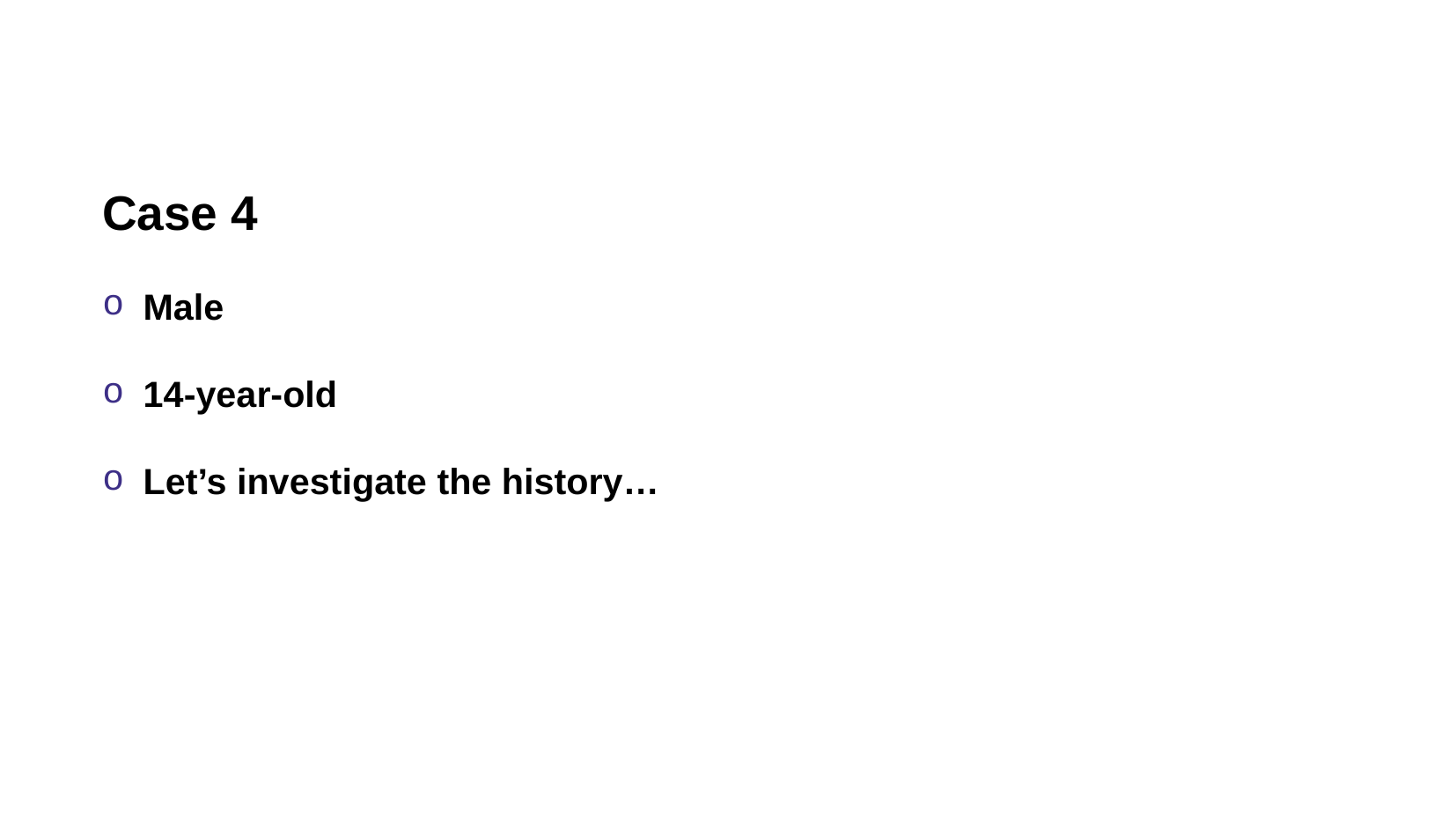

Case 2
Case 4

Male

14-year-old

Let’s investigate the history…